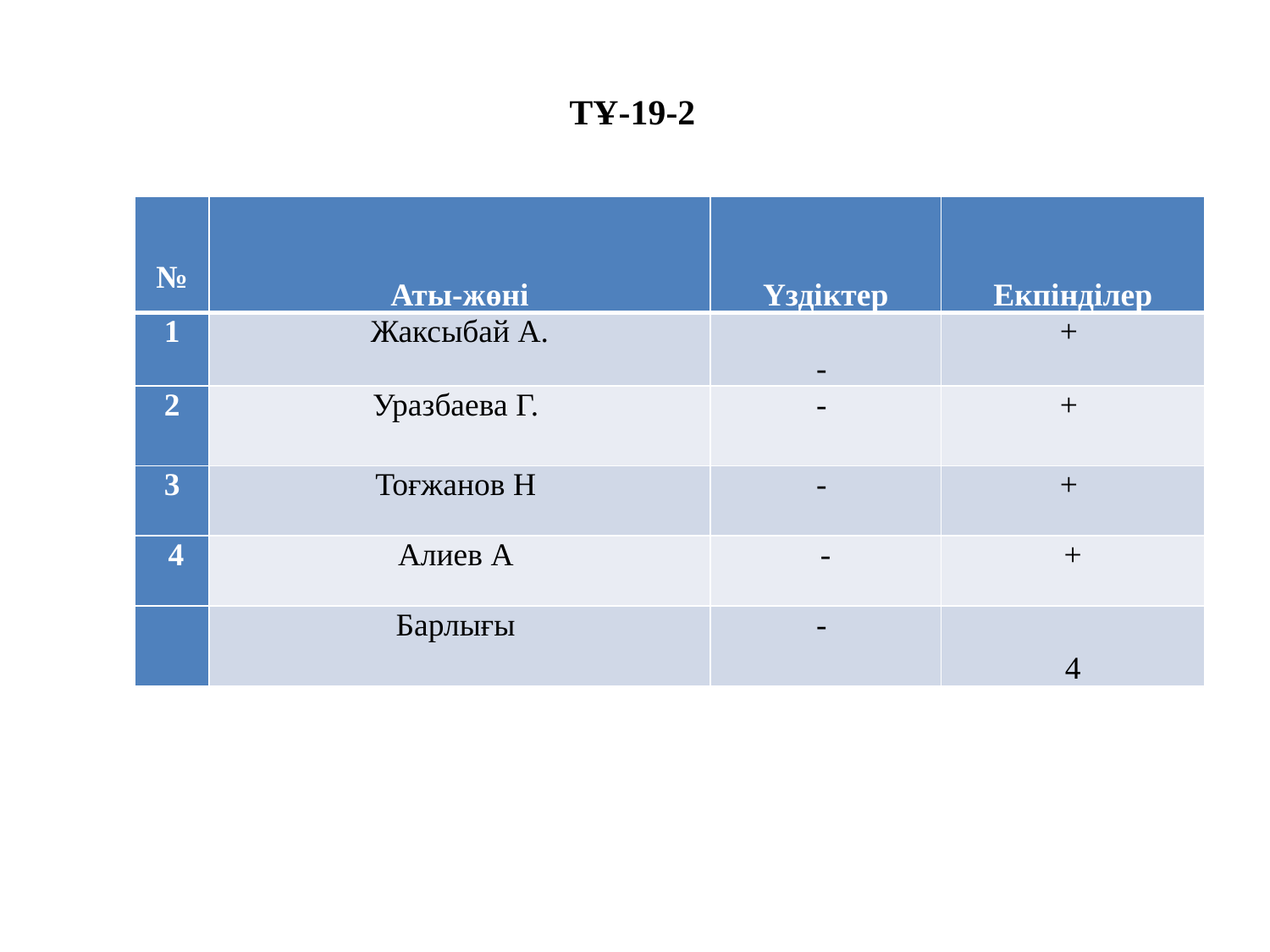

# ТҰ-19-2
| № | Аты-жөні | Үздіктер | Екпінділер |
| --- | --- | --- | --- |
| 1 | Жаксыбай А. | - | + |
| 2 | Уразбаева Г. | - | + |
| 3 | Тоғжанов Н | - | + |
| 4 | Алиев А | - | + |
|  | Барлығы | - | 4 |